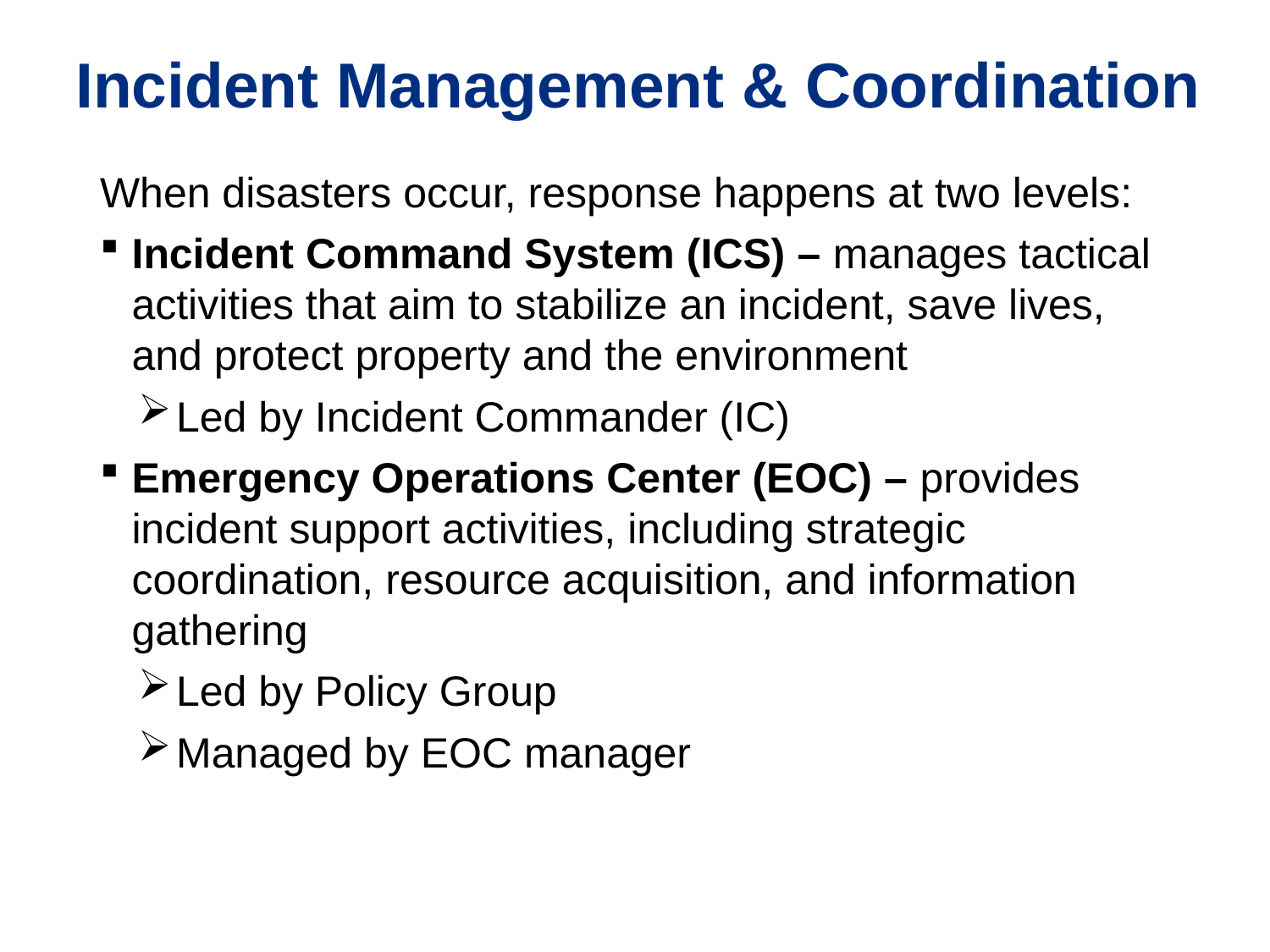

# Incident Management & Coordination
When disasters occur, response happens at two levels:
Incident Command System (ICS) – manages tactical activities that aim to stabilize an incident, save lives, and protect property and the environment
Led by Incident Commander (IC)
Emergency Operations Center (EOC) – provides incident support activities, including strategic coordination, resource acquisition, and information gathering
Led by Policy Group
Managed by EOC manager